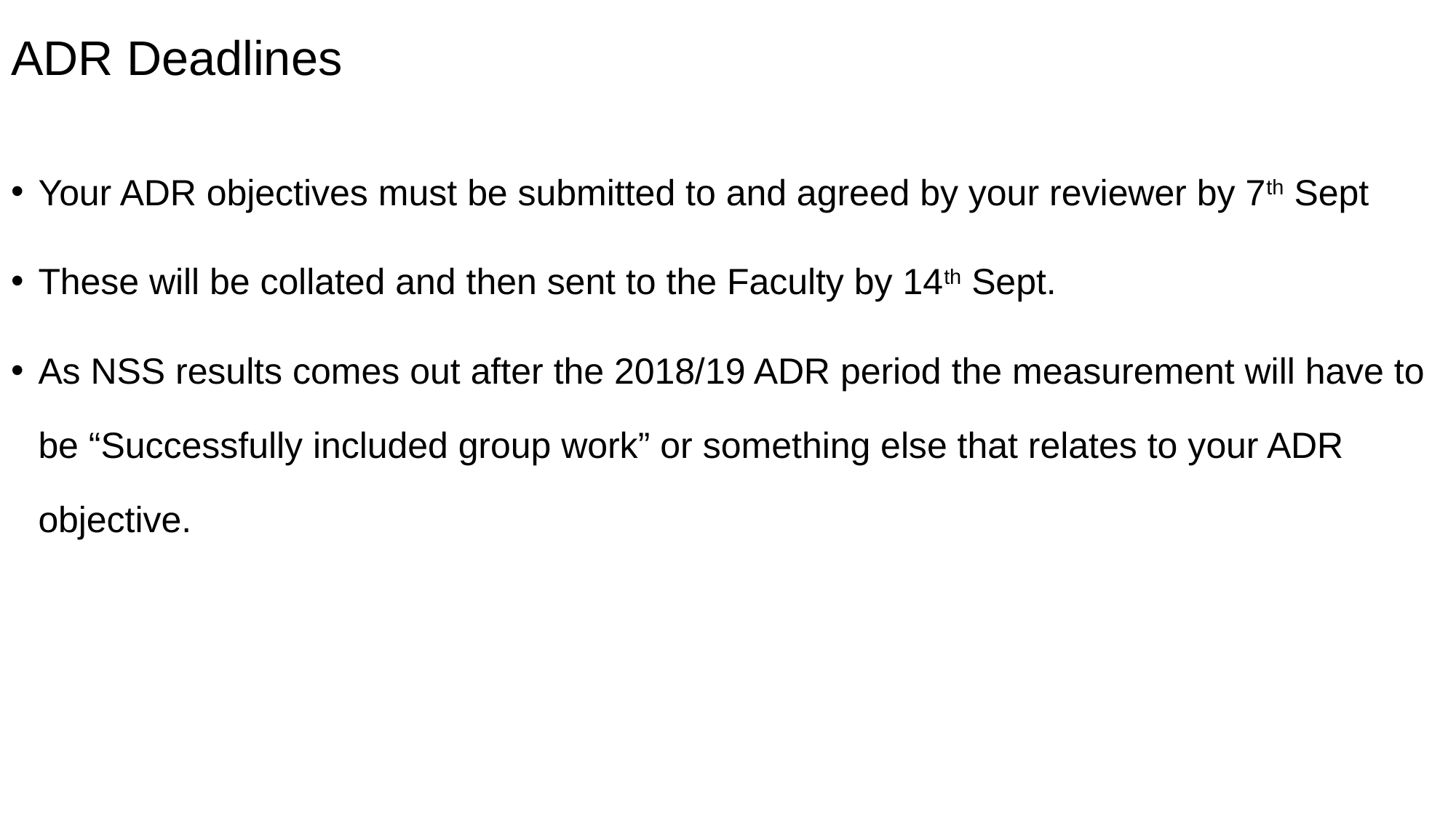

# ADR Deadlines
Your ADR objectives must be submitted to and agreed by your reviewer by 7th Sept
These will be collated and then sent to the Faculty by 14th Sept.
As NSS results comes out after the 2018/19 ADR period the measurement will have to be “Successfully included group work” or something else that relates to your ADR objective.